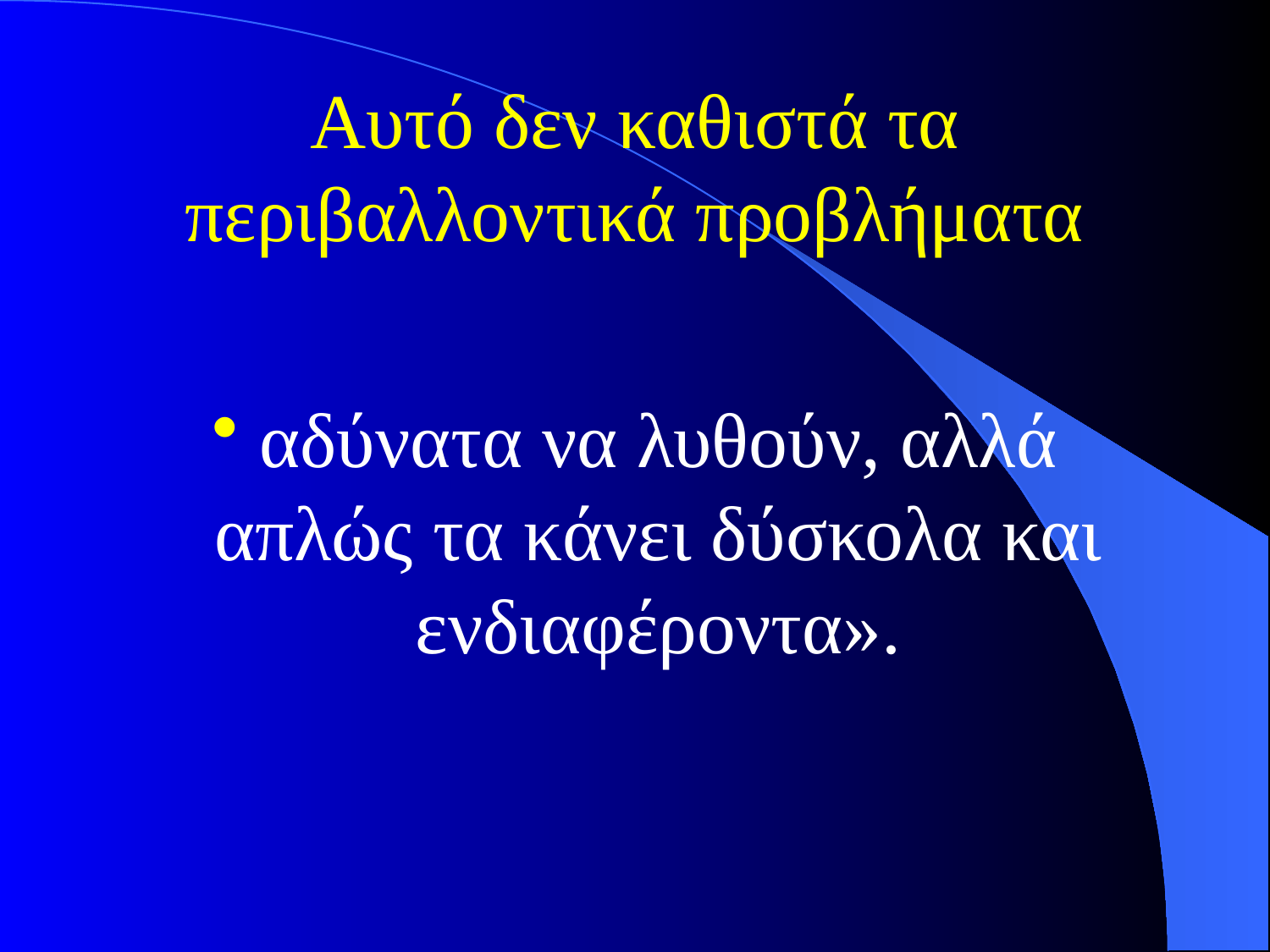

# Αυτό δεν καθιστά τα περιβαλλοντικά προβλήματα

αδύνατα να λυθούν, αλλά απλώς τα κάνει δύσκολα και ενδιαφέροντα».